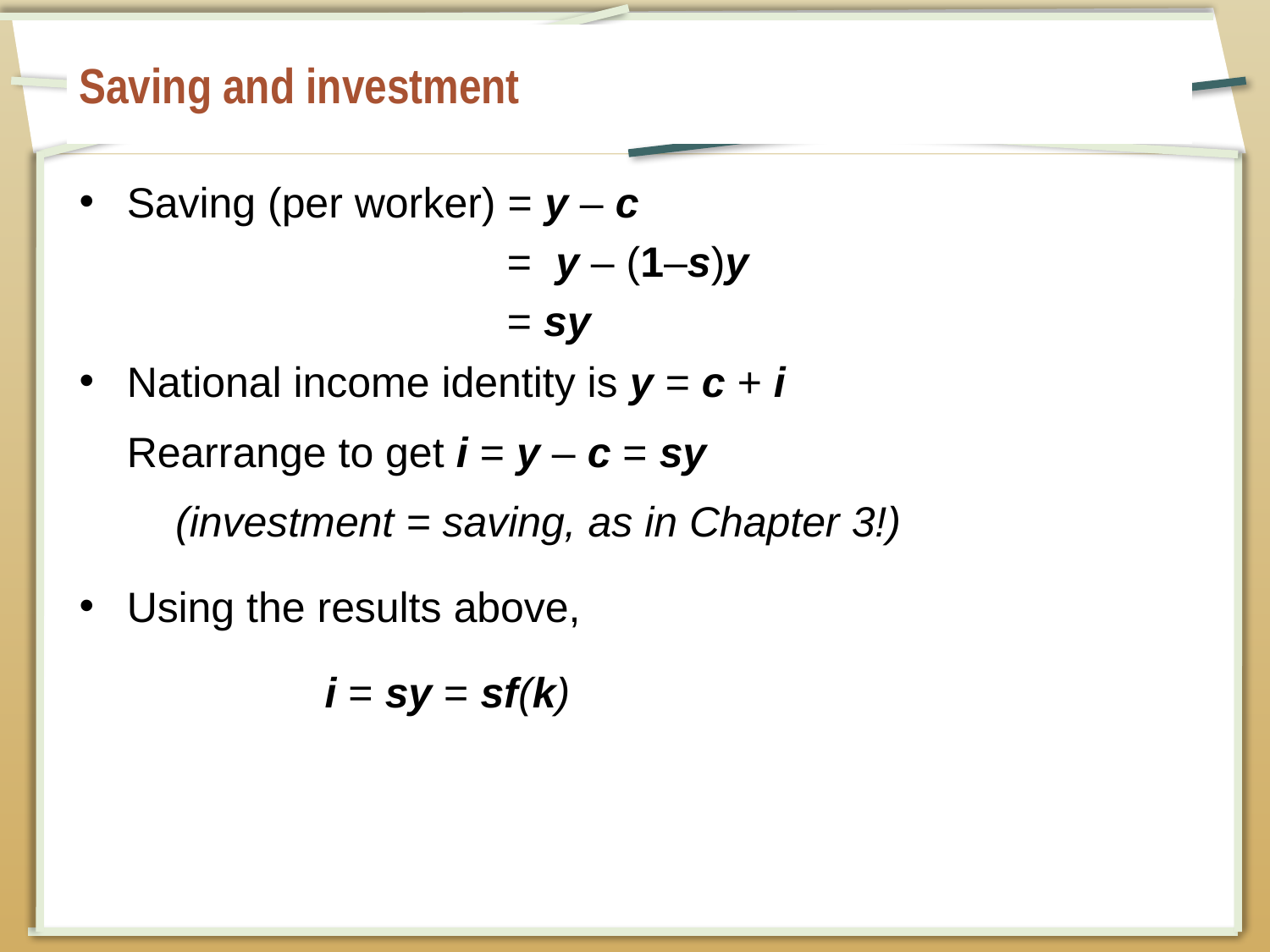

# Saving and investment
Saving (per worker) = y – c
=  y – (1–s)y
= sy
National income identity is y = c + i
Rearrange to get i = y – c = sy
(investment = saving, as in Chapter 3!)
Using the results above,
i = sy = sf(k)